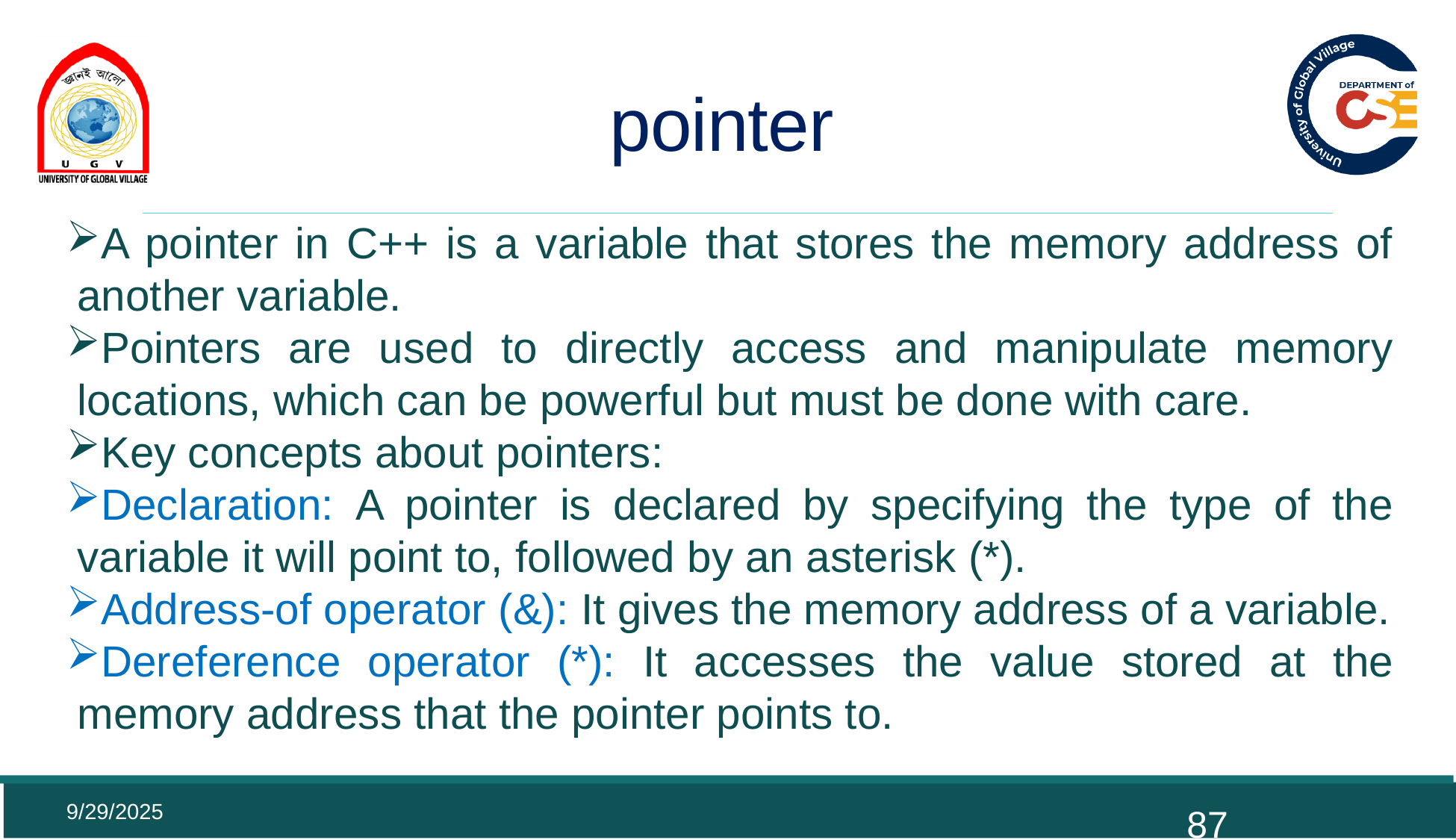

# pointer
A pointer in C++ is a variable that stores the memory address of another variable.
Pointers are used to directly access and manipulate memory locations, which can be powerful but must be done with care.
Key concepts about pointers:
Declaration: A pointer is declared by specifying the type of the variable it will point to, followed by an asterisk (*).
Address-of operator (&): It gives the memory address of a variable.
Dereference operator (*): It accesses the value stored at the memory address that the pointer points to.
9/29/2025
87